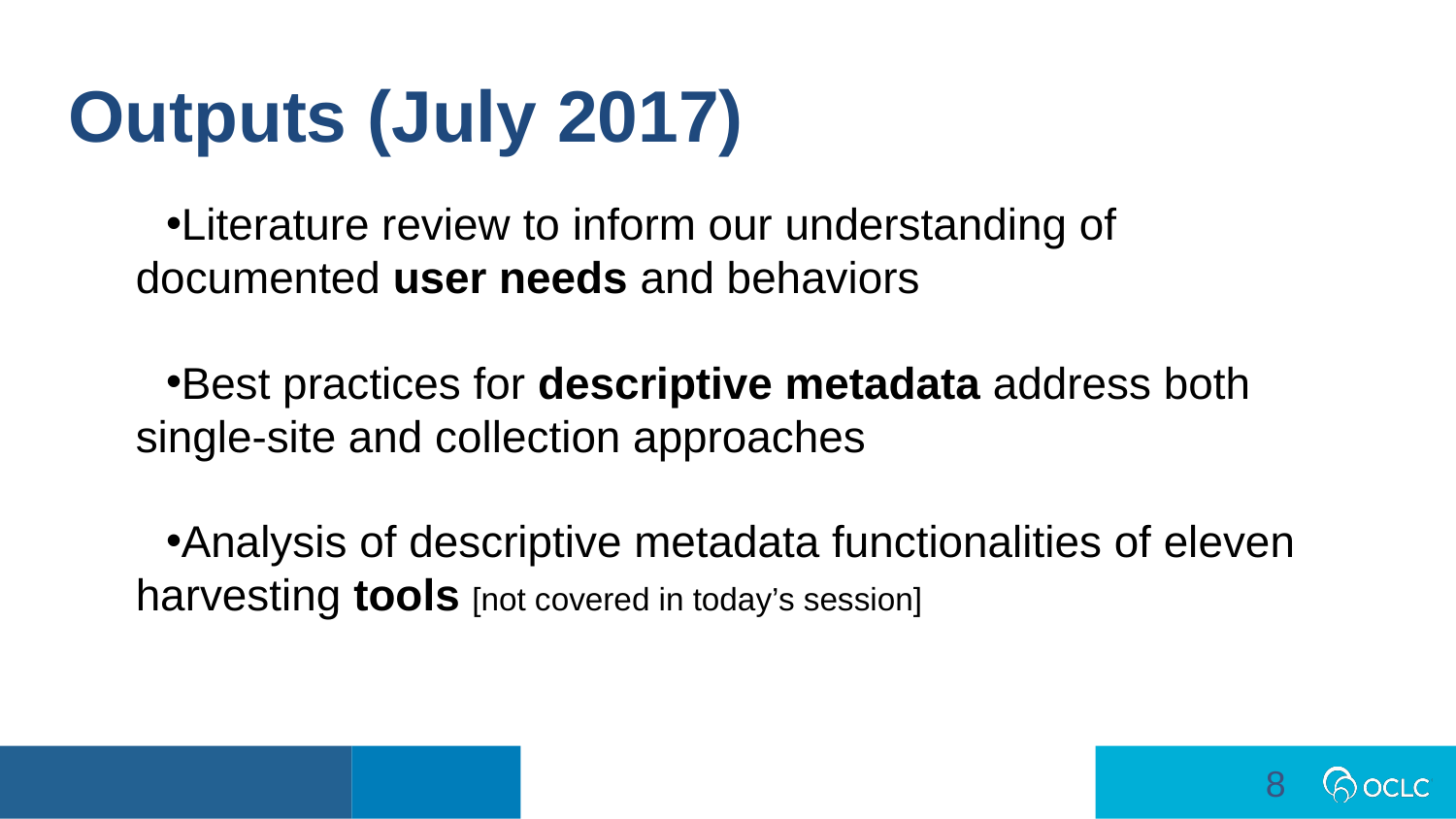

Outputs (July 2017)
Literature review to inform our understanding of documented user needs and behaviors

Best practices for descriptive metadata address both single-site and collection approaches

Analysis of descriptive metadata functionalities of eleven harvesting tools [not covered in today’s session]